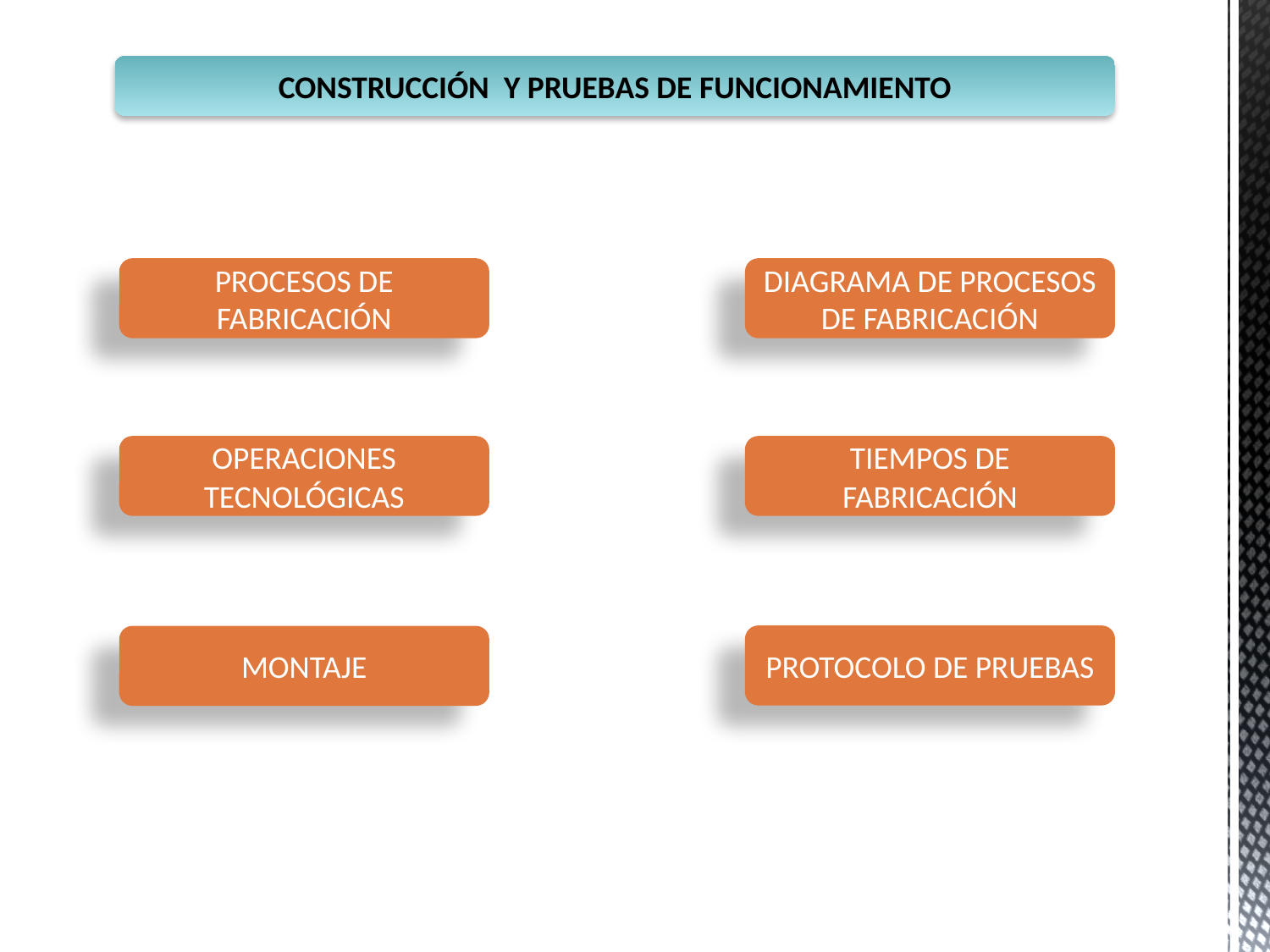

CONSTRUCCIÓN  Y PRUEBAS DE FUNCIONAMIENTO
PROCESOS DE FABRICACIÓN
DIAGRAMA DE PROCESOS DE FABRICACIÓN
OPERACIONES TECNOLÓGICAS
TIEMPOS DE FABRICACIÓN
PROTOCOLO DE PRUEBAS
MONTAJE